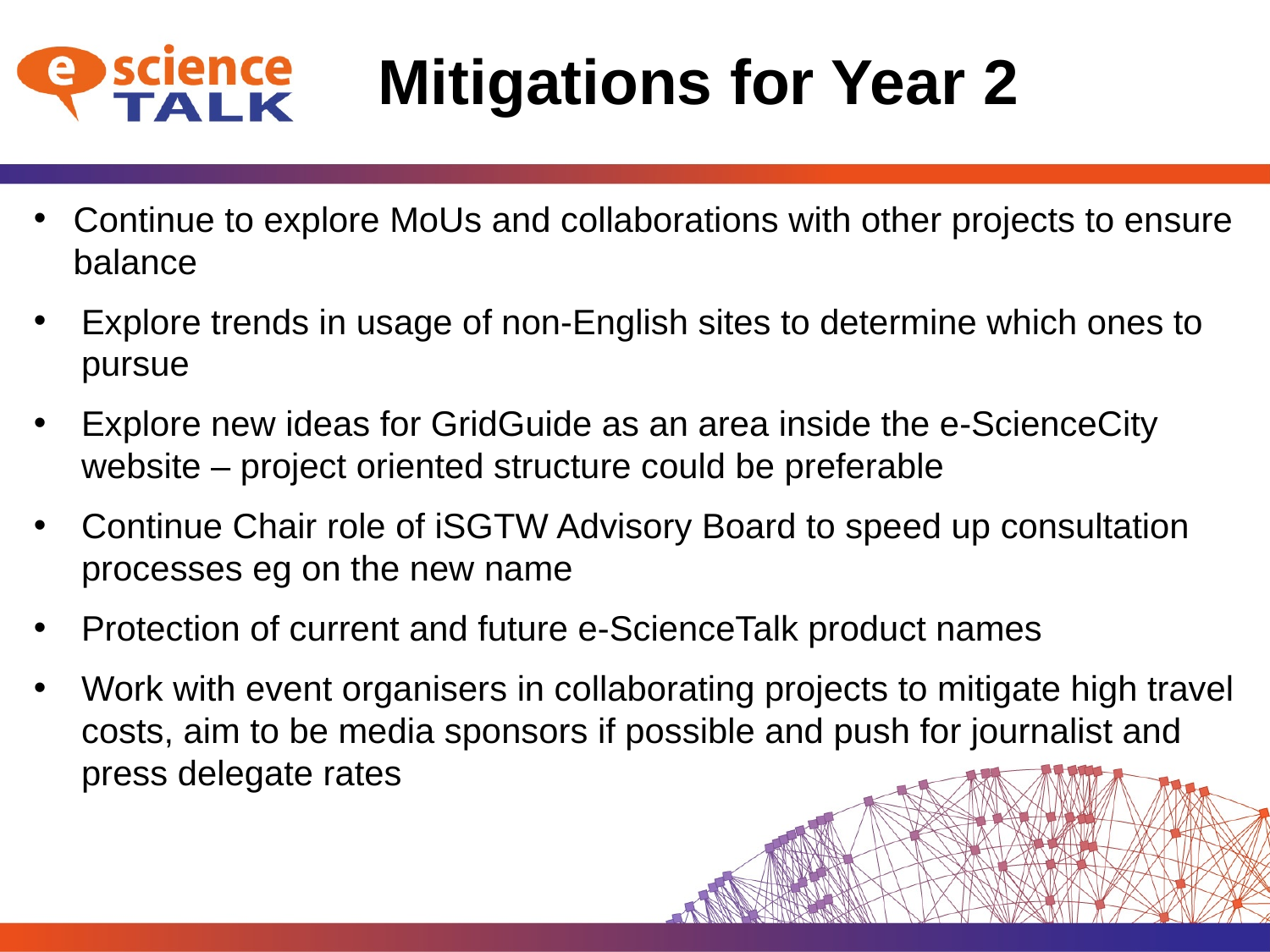

# Mitigations for Year 2
Continue to explore MoUs and collaborations with other projects to ensure balance
Explore trends in usage of non-English sites to determine which ones to pursue
Explore new ideas for GridGuide as an area inside the e-ScienceCity website – project oriented structure could be preferable
Continue Chair role of iSGTW Advisory Board to speed up consultation processes eg on the new name
Protection of current and future e-ScienceTalk product names
Work with event organisers in collaborating projects to mitigate high travel costs, aim to be media sponsors if possible and push for journalist and press delegate rates